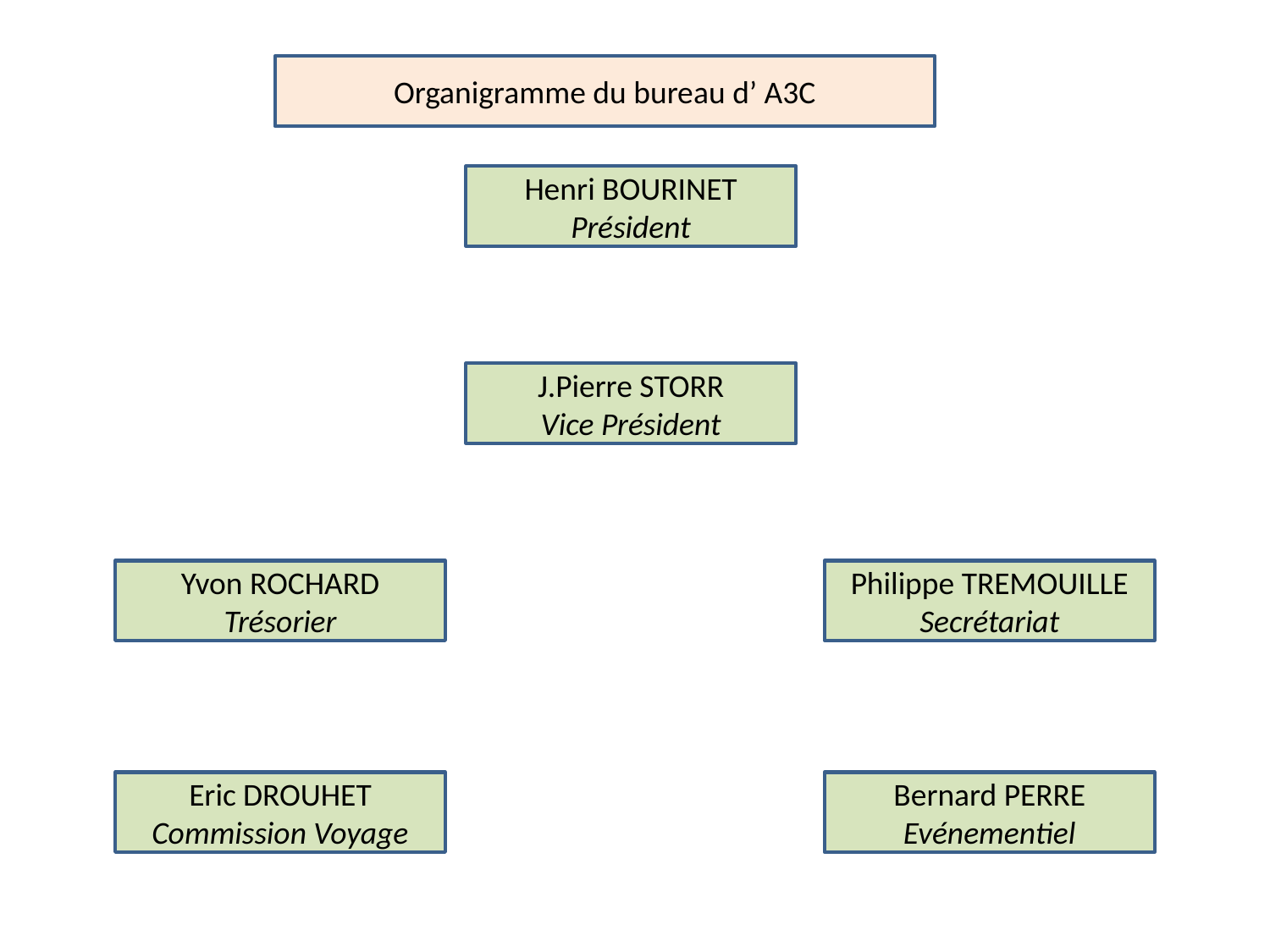

Organigramme du bureau d’ A3C
Henri BOURINET
Président
J.Pierre STORR
Vice Président
Yvon ROCHARD
Trésorier
Philippe TREMOUILLE
Secrétariat
Eric DROUHET
Commission Voyage
Bernard PERRE
Evénementiel